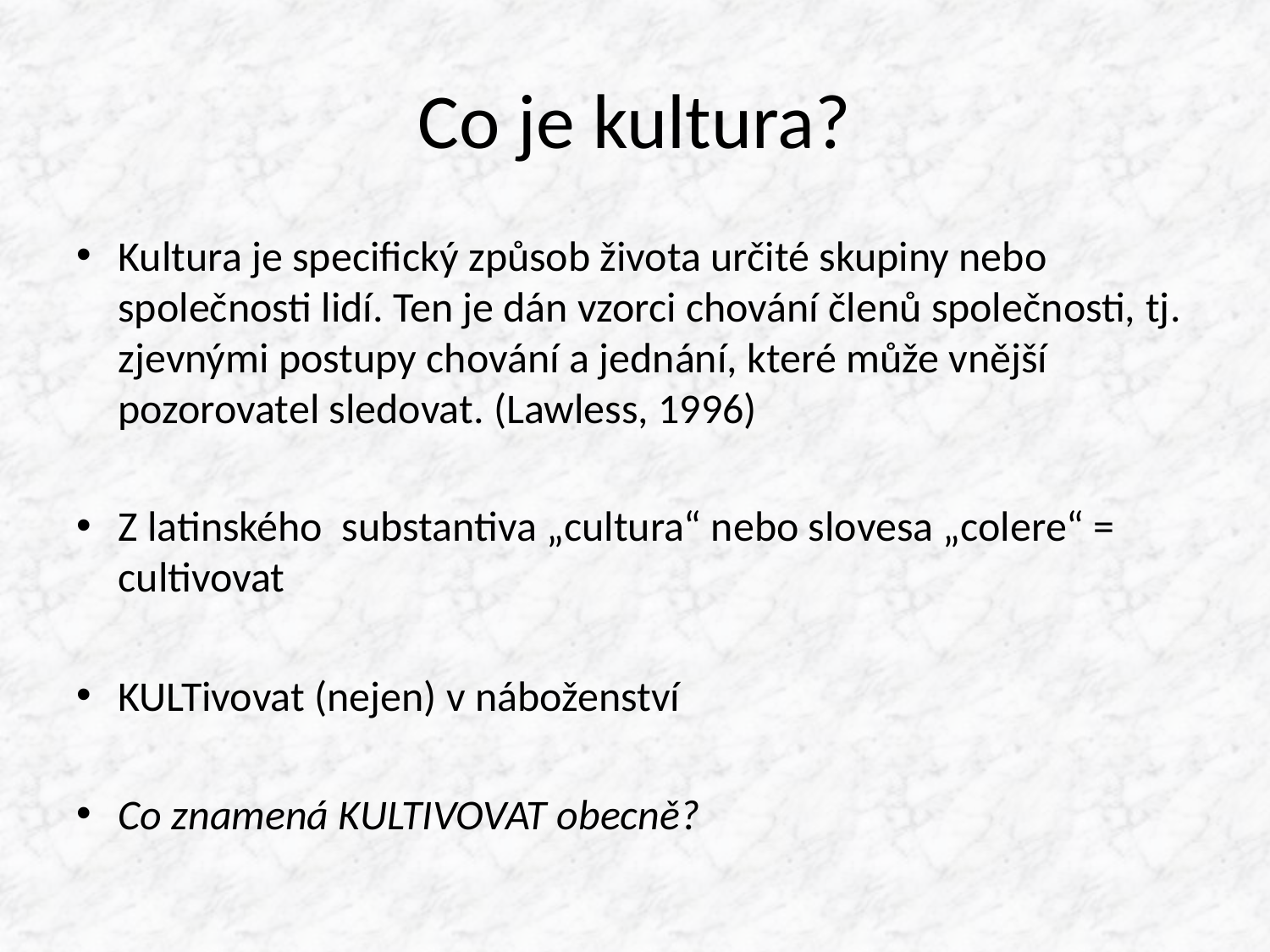

# Co je kultura?
Kultura je specifický způsob života určité skupiny nebo společnosti lidí. Ten je dán vzorci chování členů společnosti, tj. zjevnými postupy chování a jednání, které může vnější pozorovatel sledovat. (Lawless, 1996)

Z latinského  substantiva „cultura“ nebo slovesa „colere“ = cultivovat

KULTivovat (nejen) v náboženství

Co znamená KULTIVOVAT obecně?